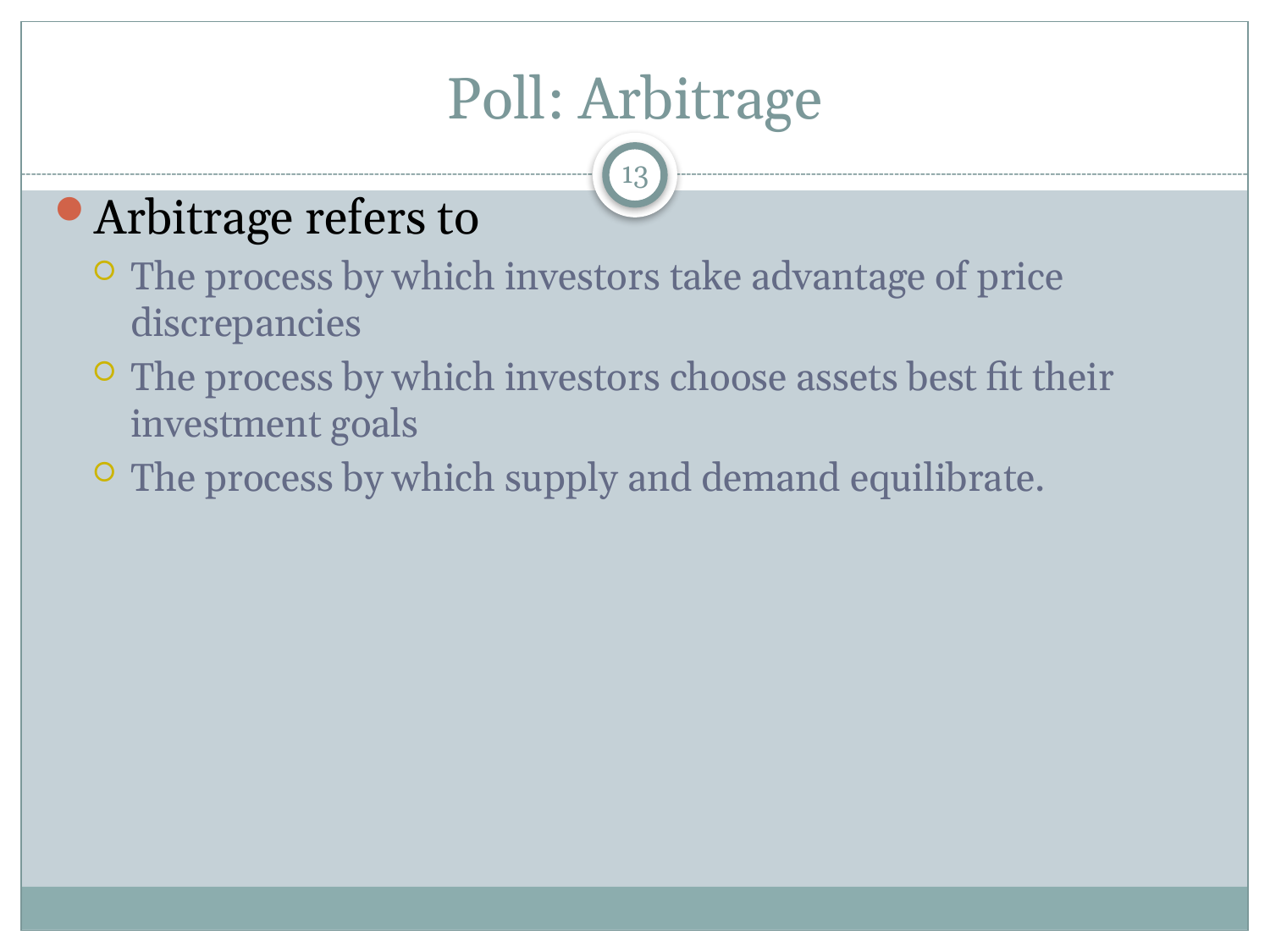

# Poll: Arbitrage
13
Arbitrage refers to
The process by which investors take advantage of price discrepancies
The process by which investors choose assets best fit their investment goals
The process by which supply and demand equilibrate.